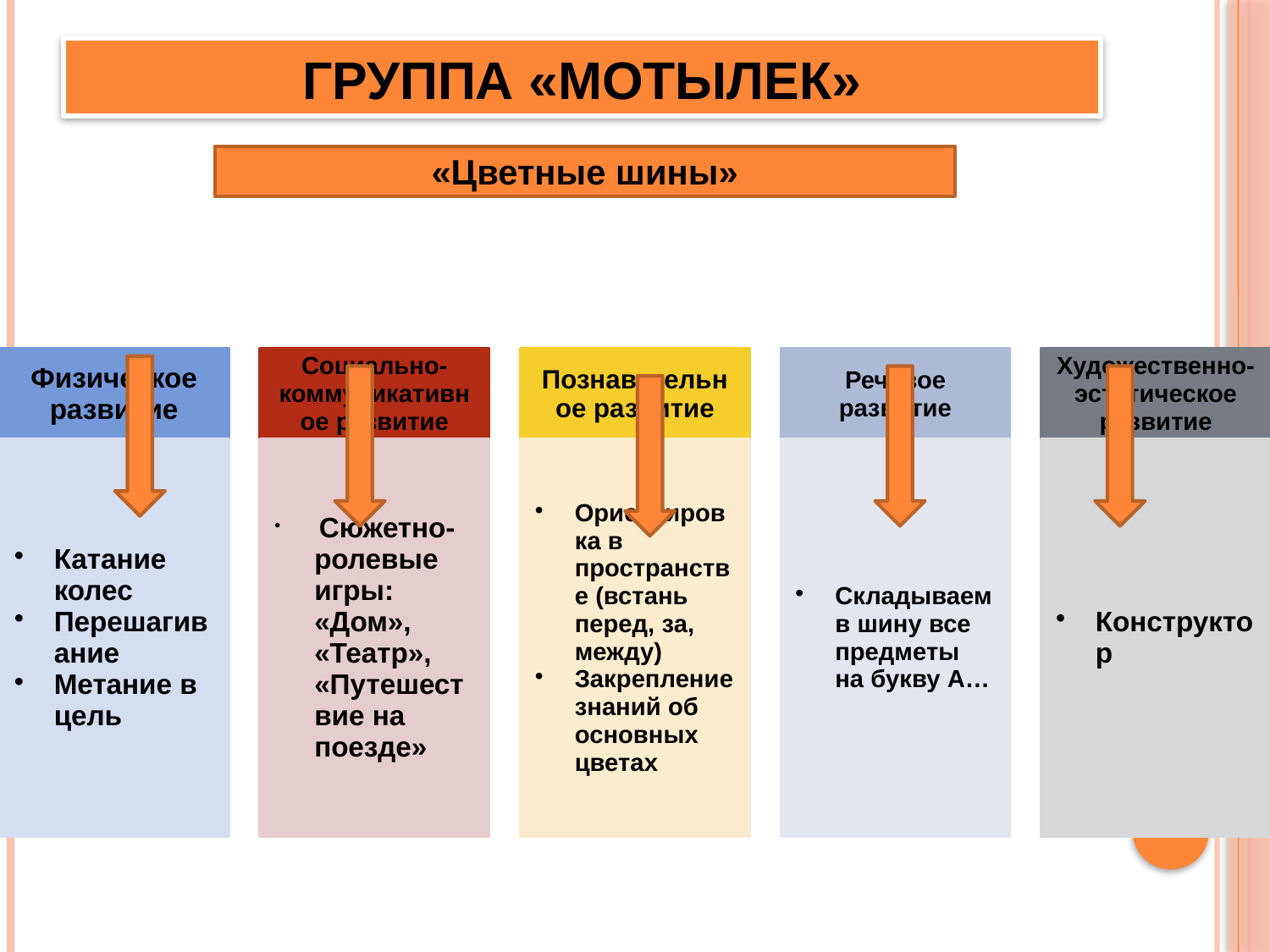

# Группа «Мотылек»

«Цветные шины»
Физическое развитие
Социально-коммуникативное развитие
 Сюжетно-ролевые игры: «Дом», «Театр», «Путешествие на поезде»
Познавательное развитие
Ориентировка в пространстве (встань перед, за, между)
Художественно-эстетическое развитие
Речевое развитие
Складываем в шину все предметы на букву А…
Конструктор
Катание колес
Перешагивание
Метание в цель
Закрепление знаний об основных цветах